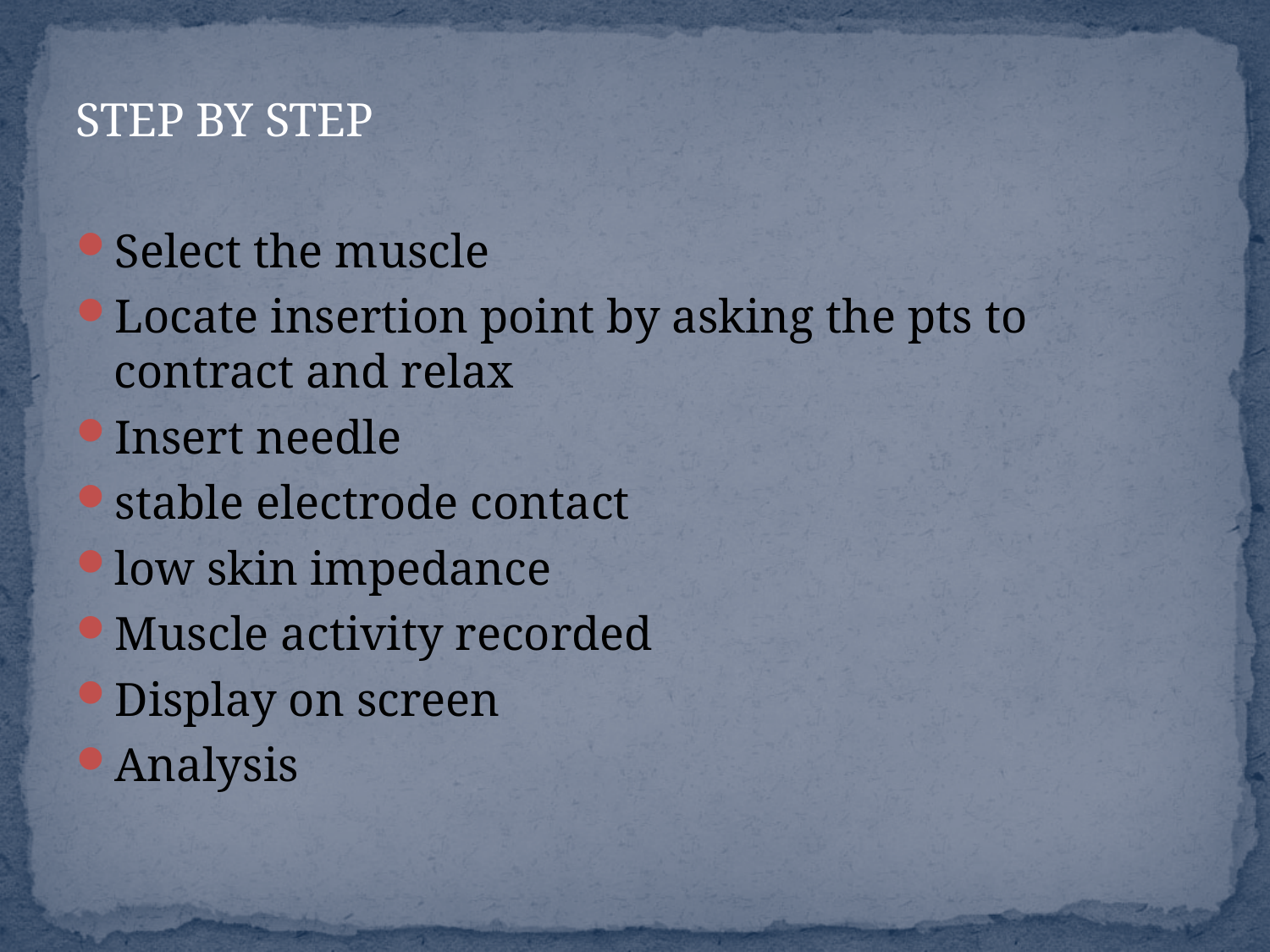

STEP BY STEP

Select the muscle
Locate insertion point by asking the pts to contract and relax
Insert needle
stable electrode contact
low skin impedance
Muscle activity recorded
Display on screen
Analysis